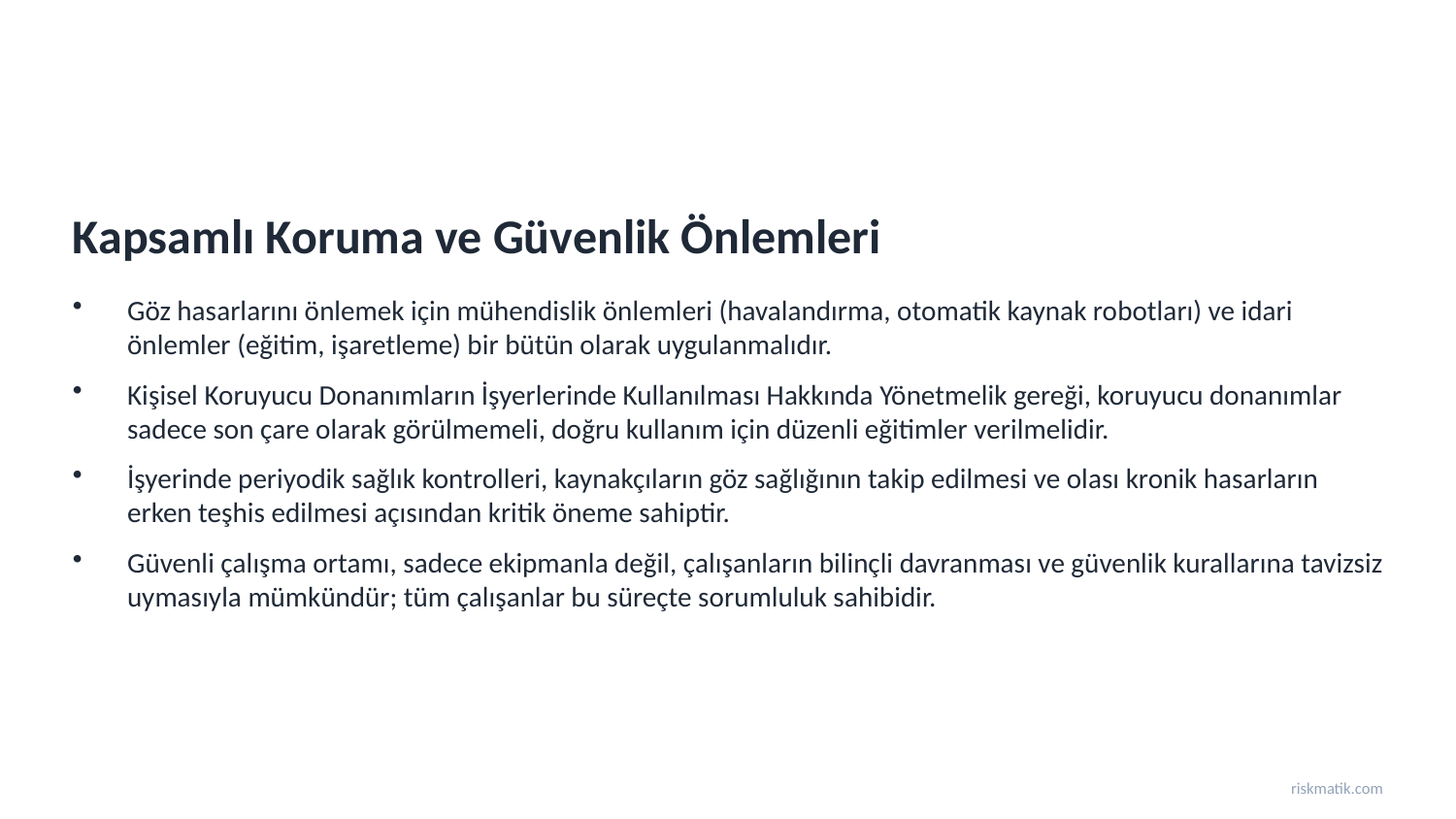

Kapsamlı Koruma ve Güvenlik Önlemleri
Göz hasarlarını önlemek için mühendislik önlemleri (havalandırma, otomatik kaynak robotları) ve idari önlemler (eğitim, işaretleme) bir bütün olarak uygulanmalıdır.
Kişisel Koruyucu Donanımların İşyerlerinde Kullanılması Hakkında Yönetmelik gereği, koruyucu donanımlar sadece son çare olarak görülmemeli, doğru kullanım için düzenli eğitimler verilmelidir.
İşyerinde periyodik sağlık kontrolleri, kaynakçıların göz sağlığının takip edilmesi ve olası kronik hasarların erken teşhis edilmesi açısından kritik öneme sahiptir.
Güvenli çalışma ortamı, sadece ekipmanla değil, çalışanların bilinçli davranması ve güvenlik kurallarına tavizsiz uymasıyla mümkündür; tüm çalışanlar bu süreçte sorumluluk sahibidir.
riskmatik.com